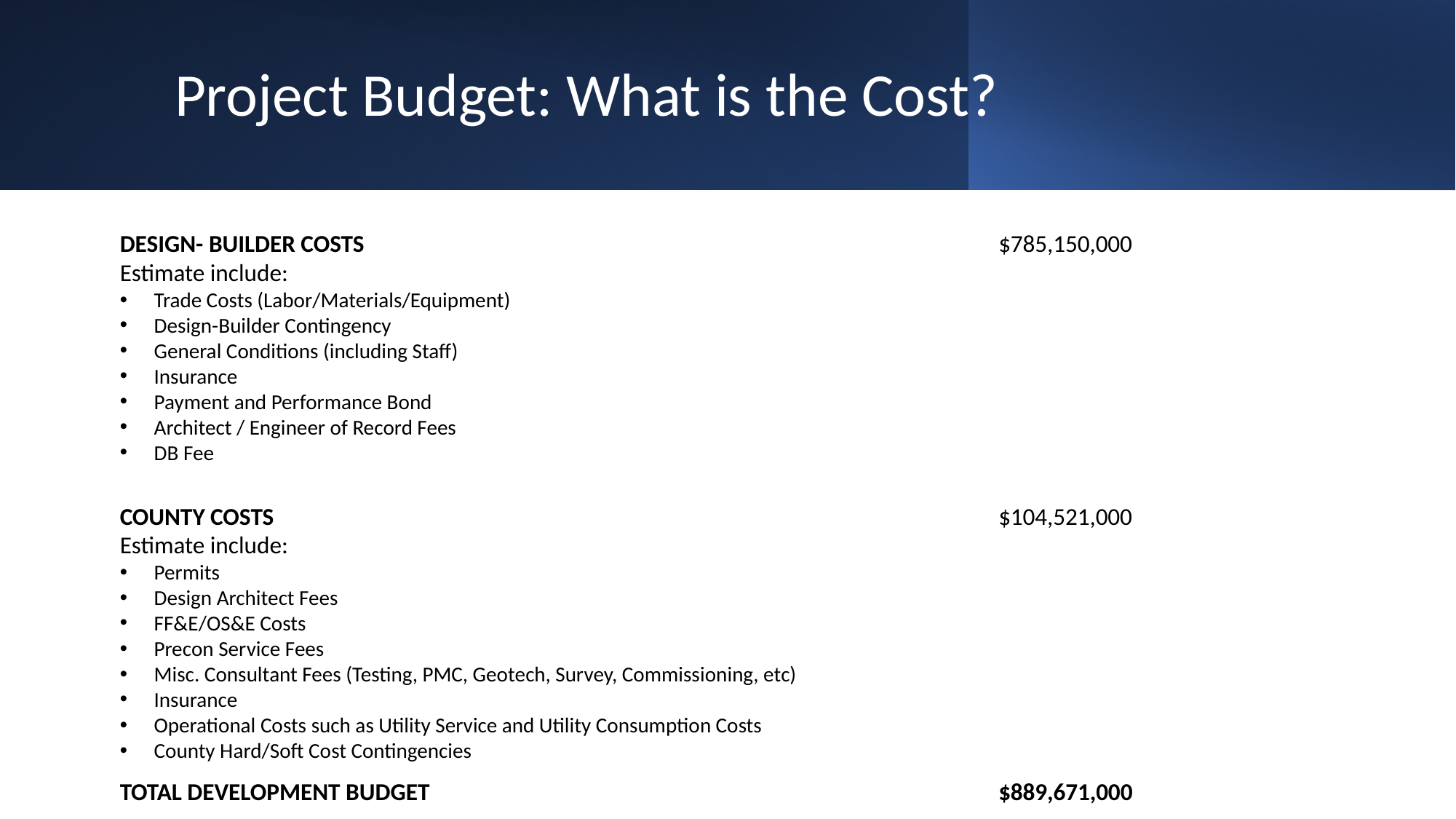

# Project Budget: What is the Cost?

DESIGN- BUILDER COSTS 						 $785,150,000
Estimate include:
Trade Costs (Labor/Materials/Equipment)
Design-Builder Contingency
General Conditions (including Staff)
Insurance
Payment and Performance Bond
Architect / Engineer of Record Fees
DB Fee
COUNTY COSTS 							 $104,521,000
Estimate include:
Permits
Design Architect Fees
FF&E/OS&E Costs
Precon Service Fees
Misc. Consultant Fees (Testing, PMC, Geotech, Survey, Commissioning, etc)
Insurance
Operational Costs such as Utility Service and Utility Consumption Costs
County Hard/Soft Cost Contingencies
TOTAL DEVELOPMENT BUDGET 						 $889,671,000